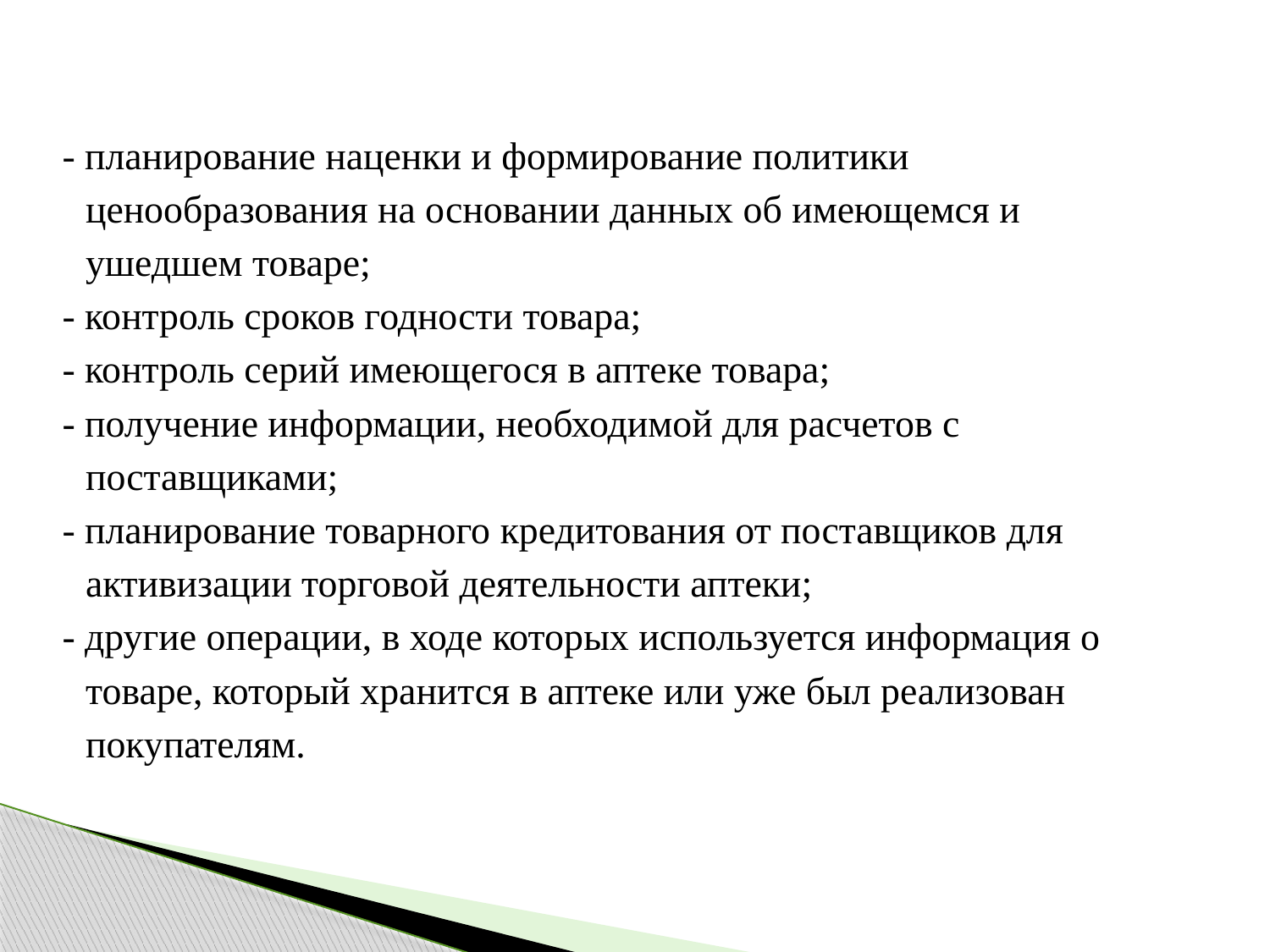

- планирование наценки и формирование политики ценообразования на основании данных об имеющемся и ушедшем товаре;
- контроль сроков годности товара;
- контроль серий имеющегося в аптеке товара;
- получение информации, необходимой для расчетов с поставщиками;
- планирование товарного кредитования от поставщиков для активизации торговой деятельности аптеки;
- другие операции, в ходе которых используется информация о товаре, который хранится в аптеке или уже был реализован покупателям.